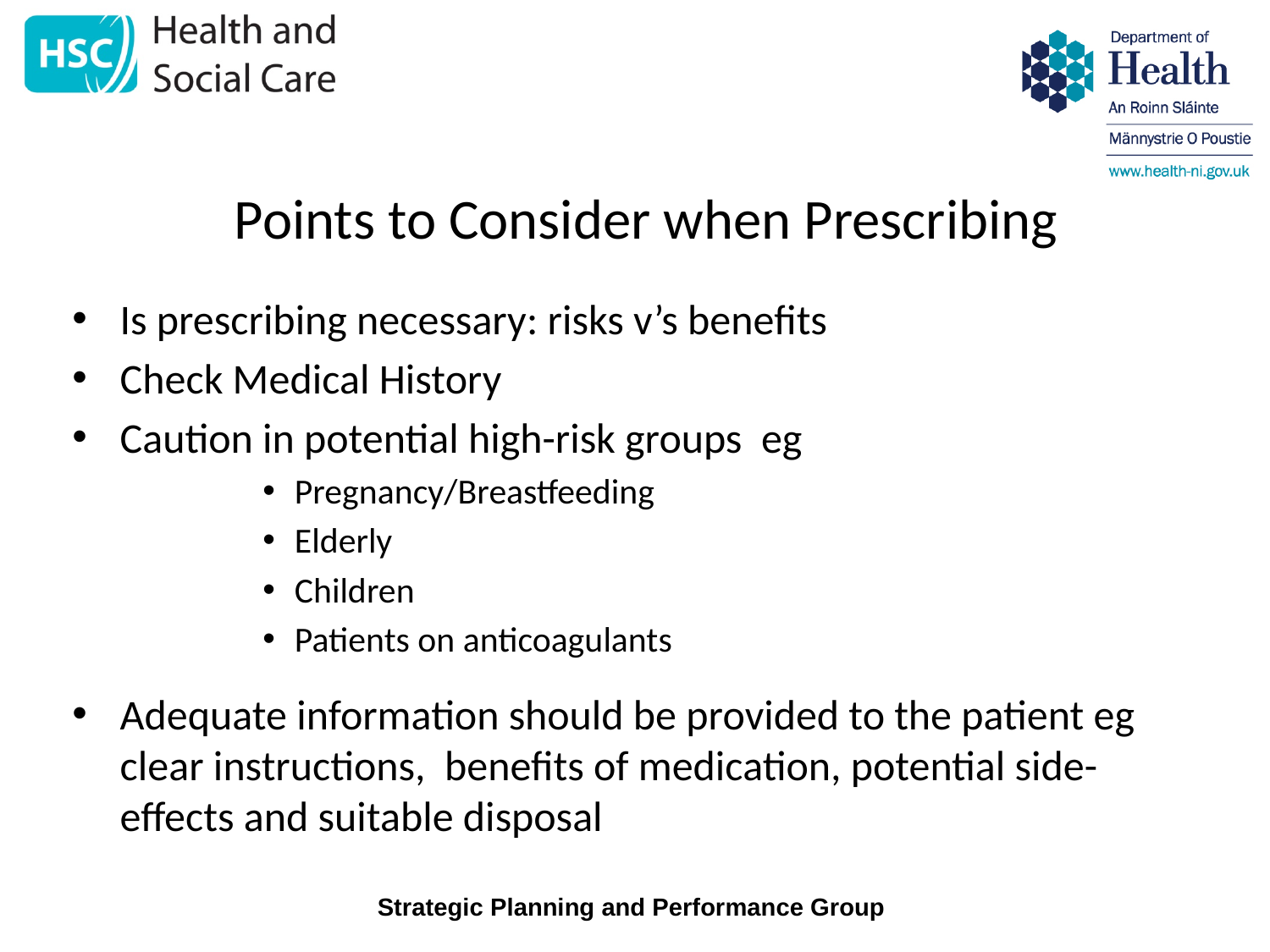

# Points to Consider when Prescribing
Is prescribing necessary: risks v’s benefits
Check Medical History
Caution in potential high-risk groups  eg
Pregnancy/Breastfeeding
Elderly
Children
Patients on anticoagulants

Adequate information should be provided to the patient eg  clear instructions,  benefits of medication, potential side-effects and suitable disposal